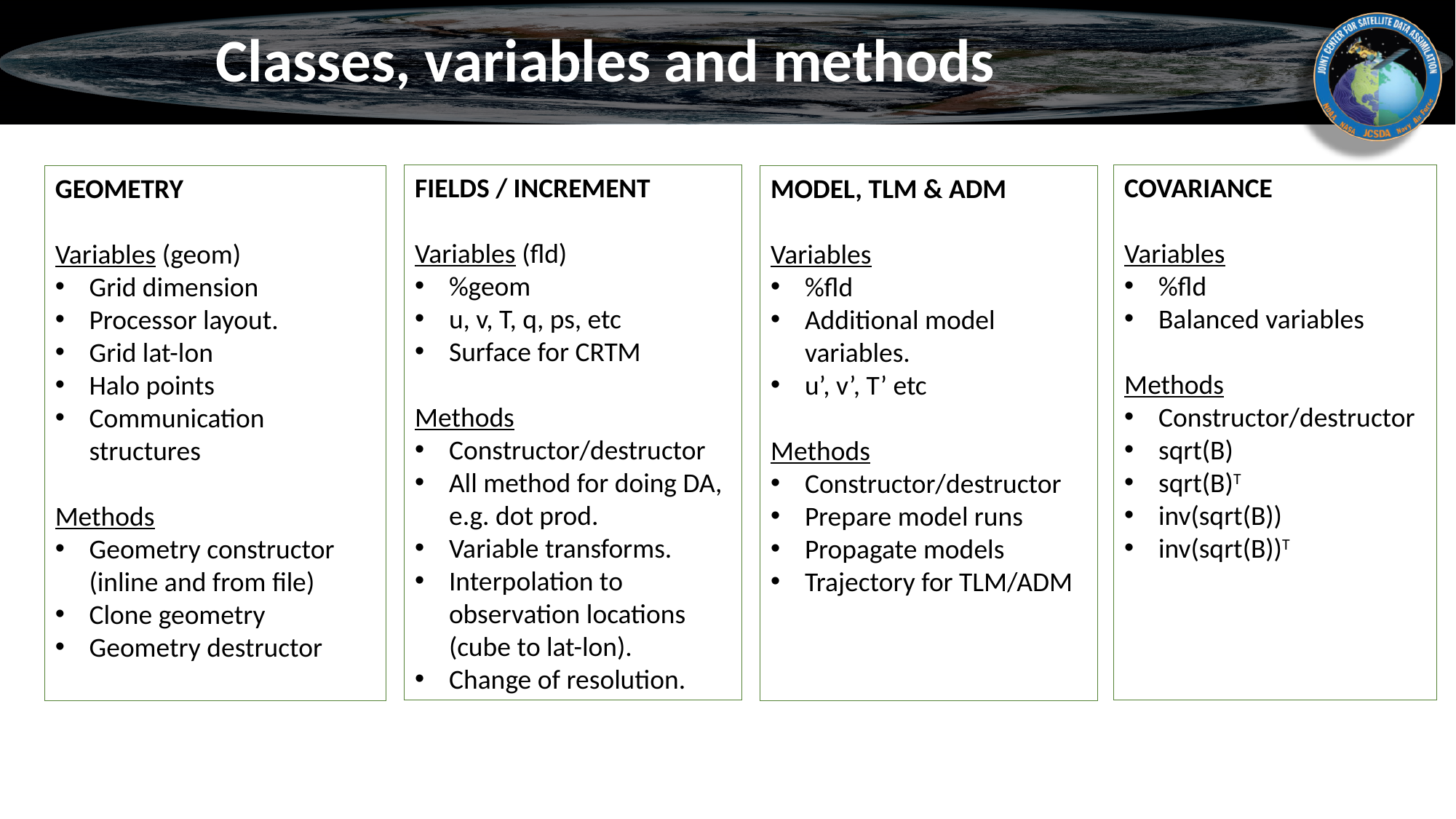

# Classes, variables and methods
FIELDS / INCREMENT

Variables (fld)
%geom
u, v, T, q, ps, etc
Surface for CRTM

Methods
Constructor/destructor
All method for doing DA, e.g. dot prod.
Variable transforms.
Interpolation to observation locations (cube to lat-lon).
Change of resolution.
COVARIANCE

Variables
%fld
Balanced variables

Methods
Constructor/destructor
sqrt(B)
sqrt(B)T
inv(sqrt(B))
inv(sqrt(B))T

GEOMETRY

Variables (geom)
Grid dimension
Processor layout.
Grid lat-lon
Halo points
Communication structures

Methods
Geometry constructor (inline and from file)
Clone geometry
Geometry destructor

MODEL, TLM & ADM

Variables
%fld
Additional model variables.
u’, v’, T’ etc

Methods
Constructor/destructor
Prepare model runs
Propagate models
Trajectory for TLM/ADM